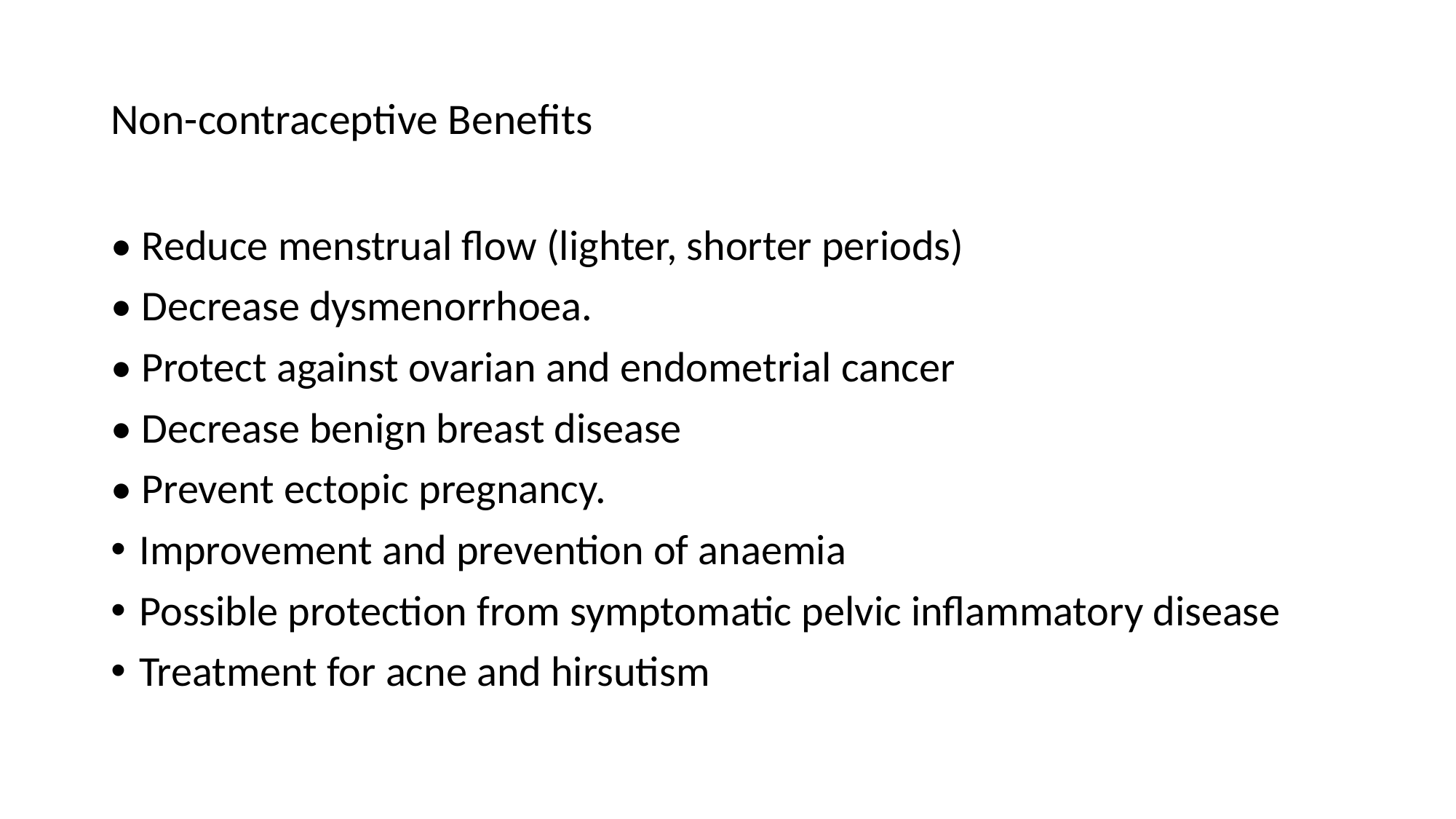

# Non-contraceptive Benefits
• Reduce menstrual flow (lighter, shorter periods)
• Decrease dysmenorrhoea.
• Protect against ovarian and endometrial cancer
• Decrease benign breast disease
• Prevent ectopic pregnancy.
Improvement and prevention of anaemia
Possible protection from symptomatic pelvic inﬂammatory disease
Treatment for acne and hirsutism